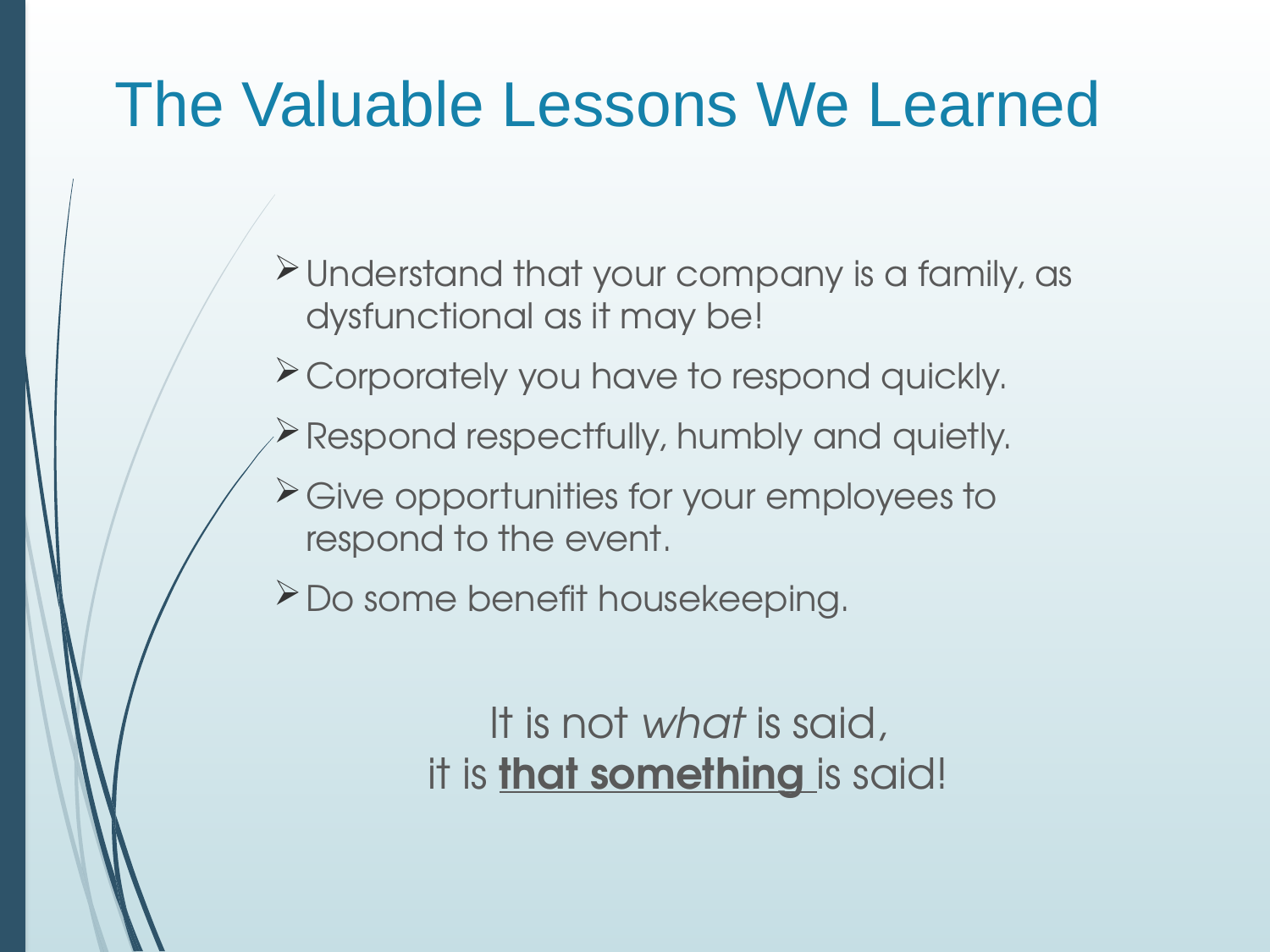

The Valuable Lessons We Learned
Understand that your company is a family, as dysfunctional as it may be!
Corporately you have to respond quickly.
Respond respectfully, humbly and quietly.
Give opportunities for your employees to respond to the event.
Do some benefit housekeeping.

It is not what is said,
it is that something is said!